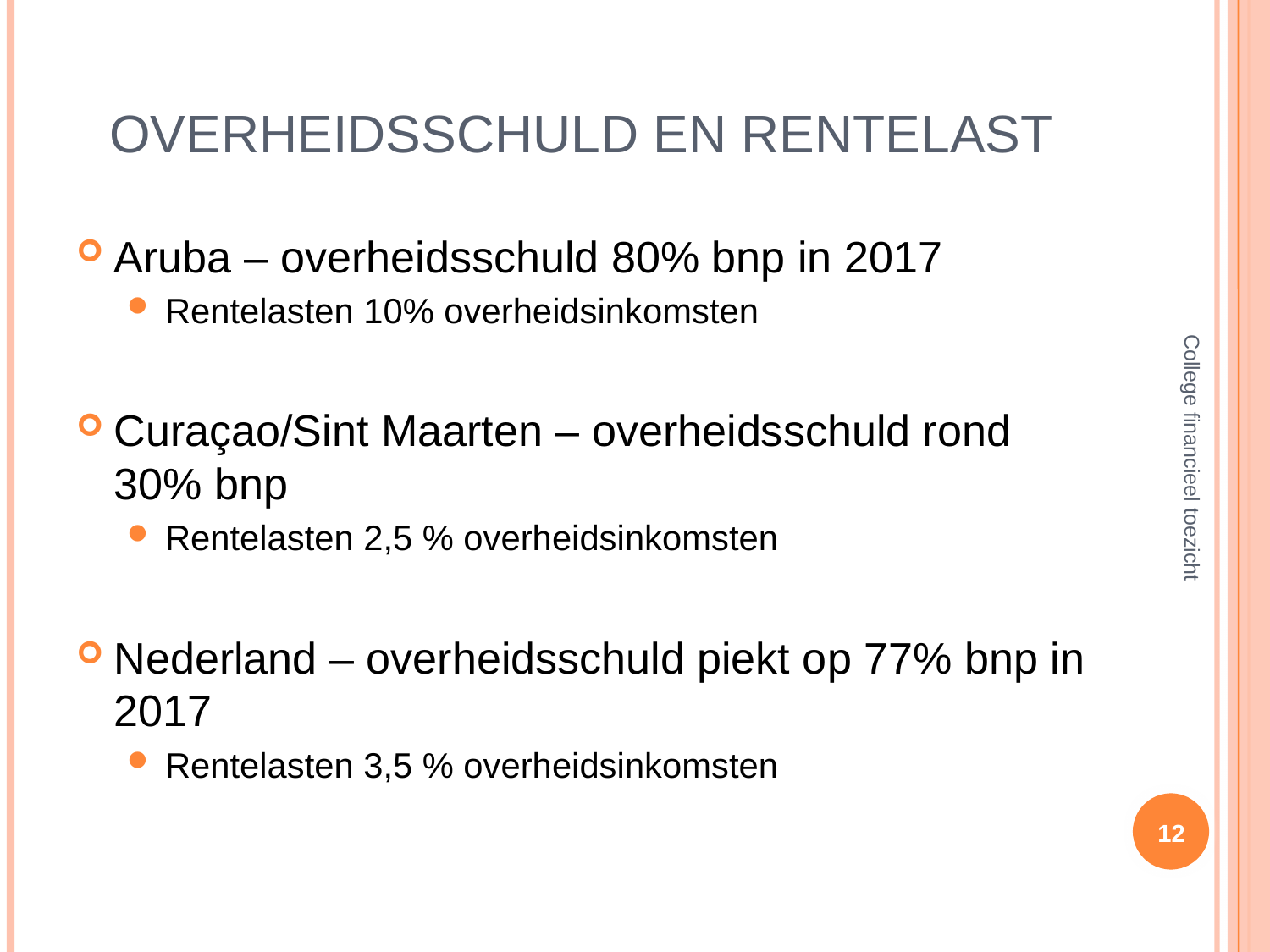

# Overheidsschuld en Rentelast
Aruba – overheidsschuld 80% bnp in 2017
Rentelasten 10% overheidsinkomsten

Curaçao/Sint Maarten – overheidsschuld rond 30% bnp
Rentelasten 2,5 % overheidsinkomsten

Nederland – overheidsschuld piekt op 77% bnp in 2017
Rentelasten 3,5 % overheidsinkomsten

College financieel toezicht
12